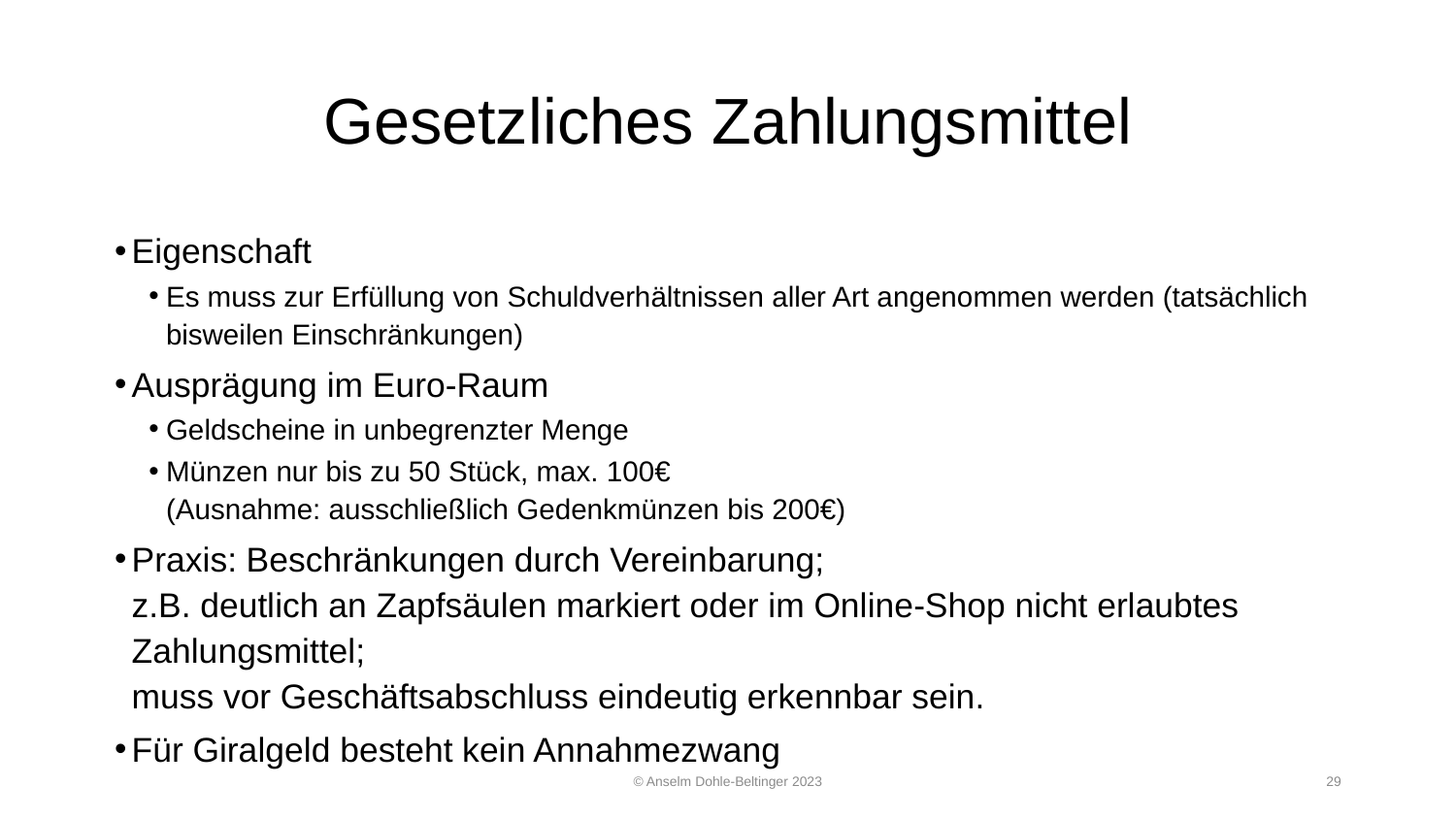

# Gesetzliches Zahlungsmittel
Eigenschaft
Es muss zur Erfüllung von Schuldverhältnissen aller Art angenommen werden (tatsächlich bisweilen Einschränkungen)
Ausprägung im Euro-Raum
Geldscheine in unbegrenzter Menge
Münzen nur bis zu 50 Stück, max. 100€
(Ausnahme: ausschließlich Gedenkmünzen bis 200€)
Praxis: Beschränkungen durch Vereinbarung;
z.B. deutlich an Zapfsäulen markiert oder im Online-Shop nicht erlaubtes Zahlungsmittel;
muss vor Geschäftsabschluss eindeutig erkennbar sein.
Für Giralgeld besteht kein Annahmezwang
© Anselm Dohle-Beltinger 2023
29